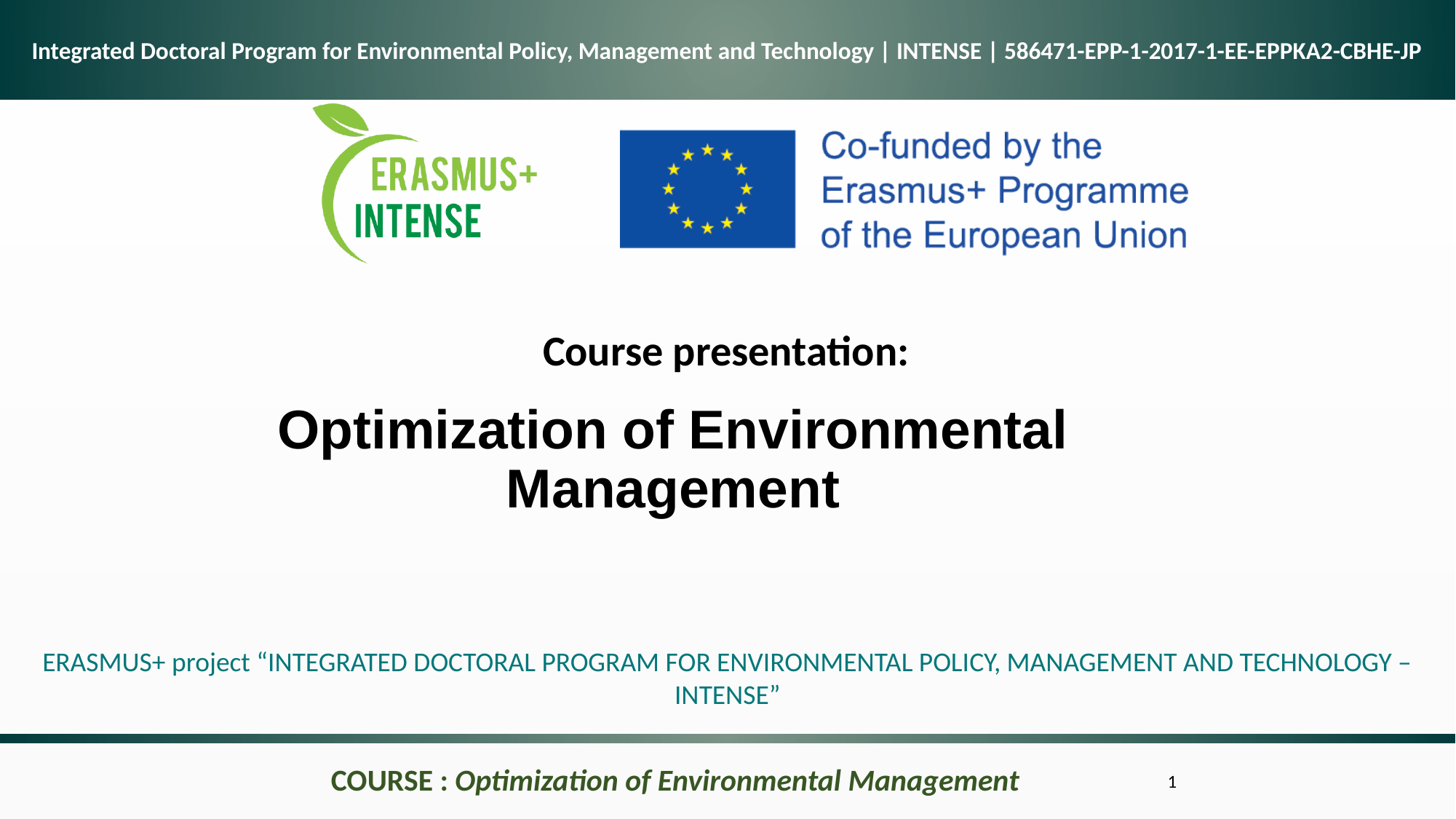

Course presentation:
# Optimization of Environmental Management
ERASMUS+ project “INTEGRATED DOCTORAL PROGRAM FOR ENVIRONMENTAL POLICY, MANAGEMENT AND TECHNOLOGY – INTENSE”
COURSE : Optimization of Environmental Management
1